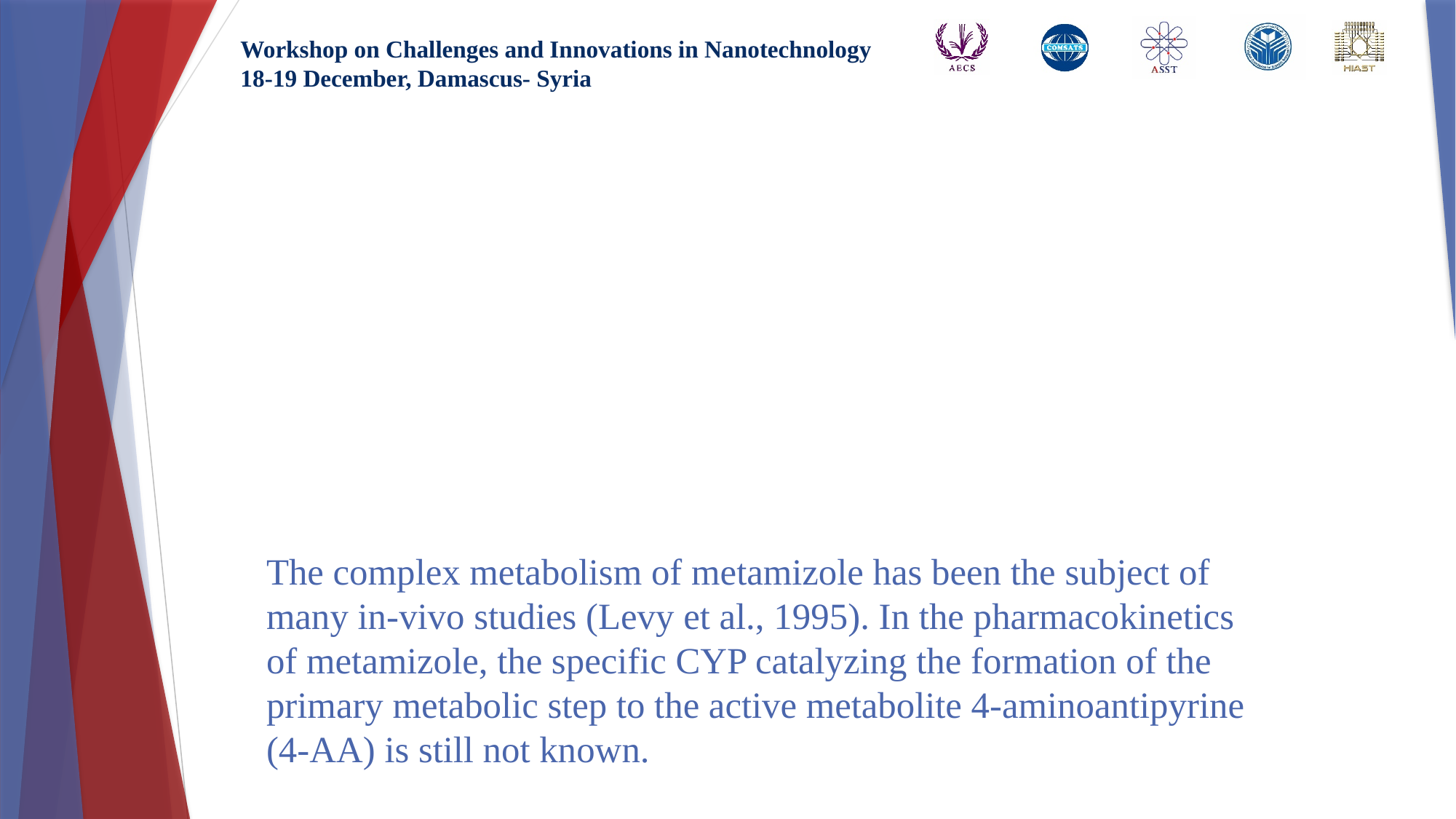

# The complex metabolism of metamizole has been the subject of many in-vivo studies (Levy et al., 1995). In the pharmacokinetics of metamizole, the specific CYP catalyzing the formation of the primary metabolic step to the active metabolite 4-aminoantipyrine (4-AA) is still not known.